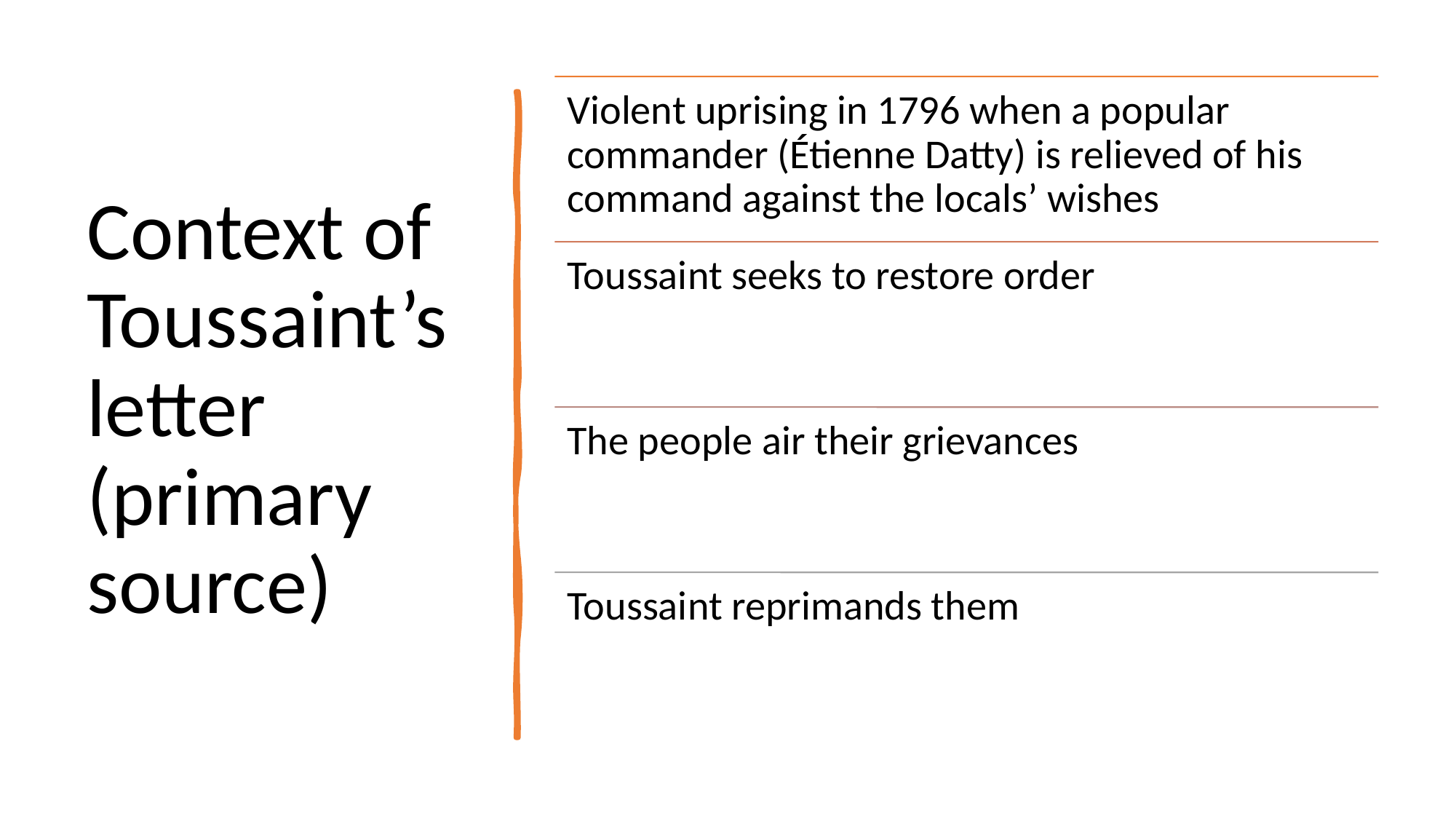

Violent uprising in 1796 when a popular commander (Étienne Datty) is relieved of his command against the locals’ wishes
Toussaint seeks to restore order
The people air their grievances
Toussaint reprimands them
# Context of Toussaint’s letter (primary source)